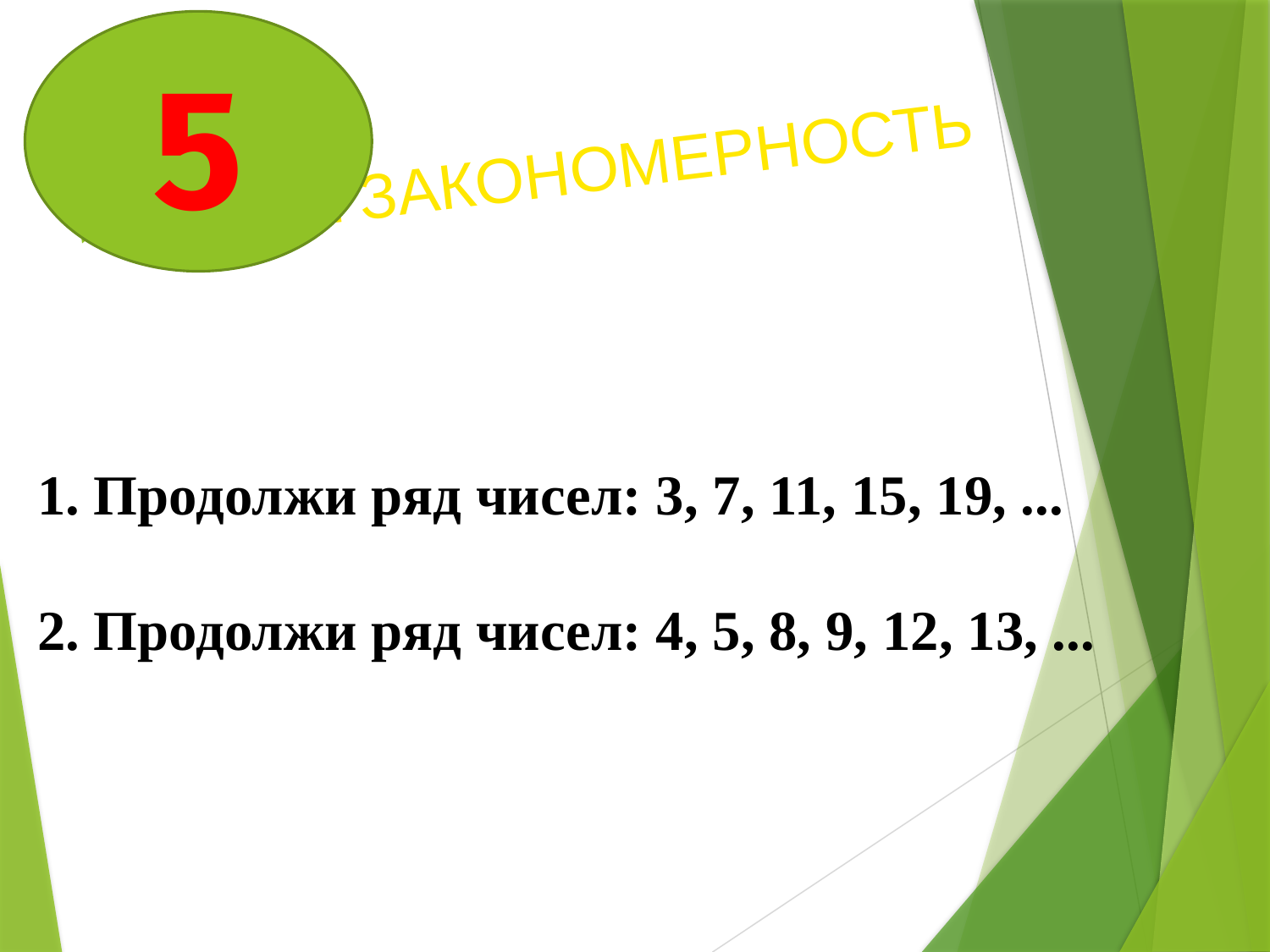

5
НАЙДИ ЗАКОНОМЕРНОСТЬ
1. Продолжи ряд чисел: 3, 7, 11, 15, 19, ...

2. Продолжи ряд чисел: 4, 5, 8, 9, 12, 13, ...